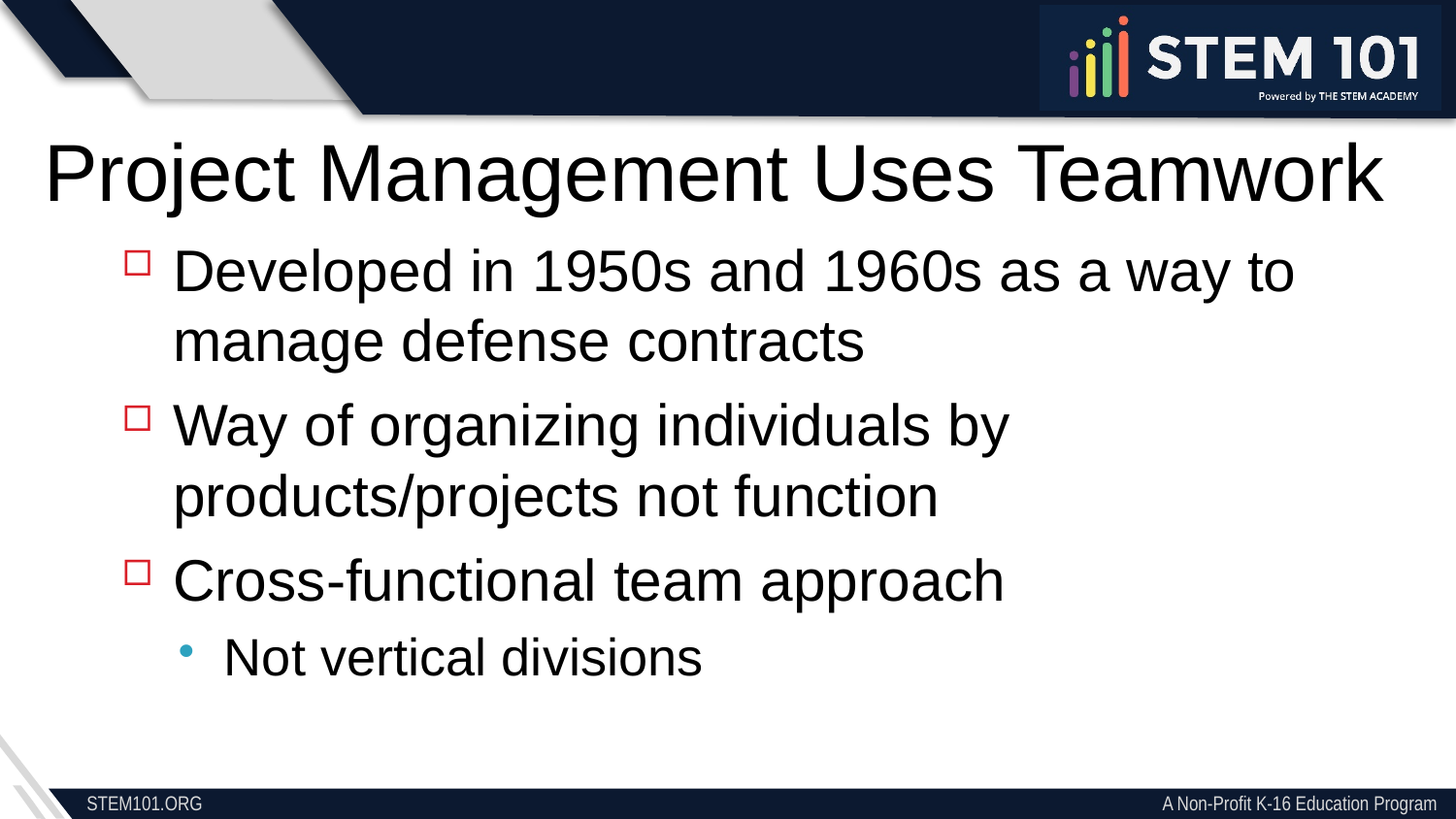

Project Management Uses Teamwork
Developed in 1950s and 1960s as a way to manage defense contracts
Way of organizing individuals by products/projects not function
Cross-functional team approach
Not vertical divisions